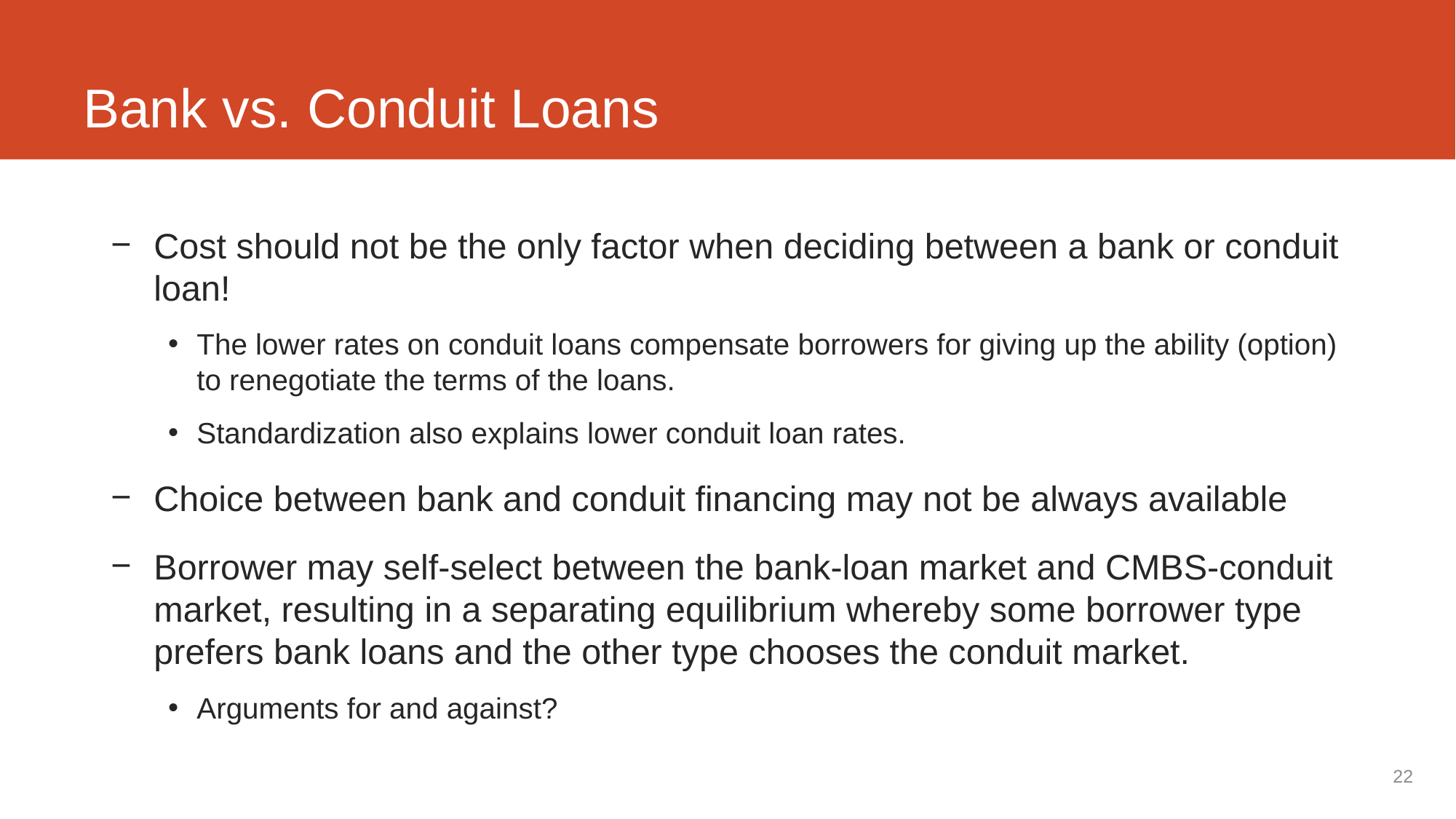

# Bank vs. Conduit Loans
Cost should not be the only factor when deciding between a bank or conduit loan!
The lower rates on conduit loans compensate borrowers for giving up the ability (option) to renegotiate the terms of the loans.
Standardization also explains lower conduit loan rates.
Choice between bank and conduit financing may not be always available
Borrower may self-select between the bank-loan market and CMBS-conduit market, resulting in a separating equilibrium whereby some borrower type prefers bank loans and the other type chooses the conduit market.
Arguments for and against?
22